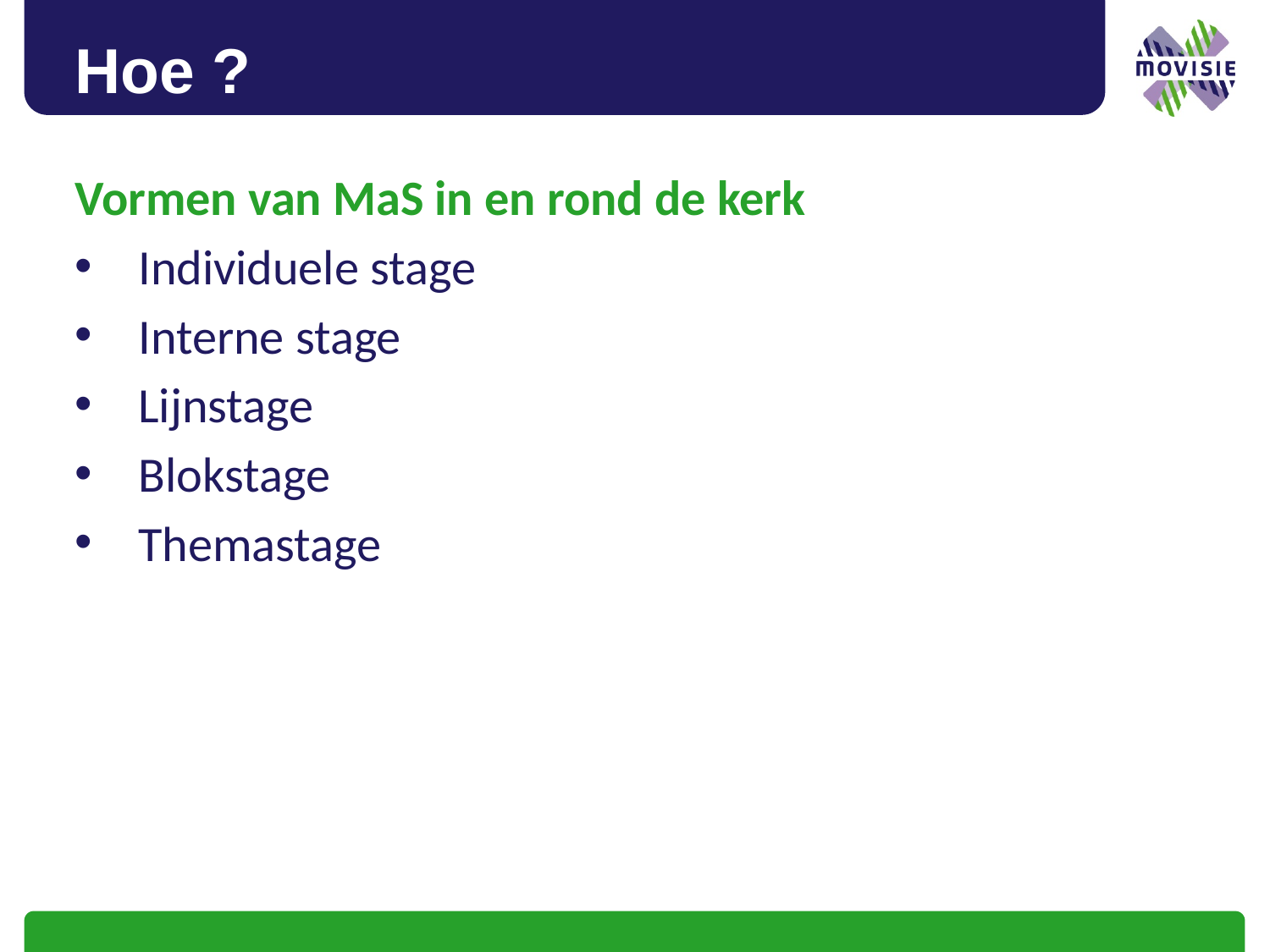

# Hoe ?
Vormen van MaS in en rond de kerk
Individuele stage
Interne stage
Lijnstage
Blokstage
Themastage